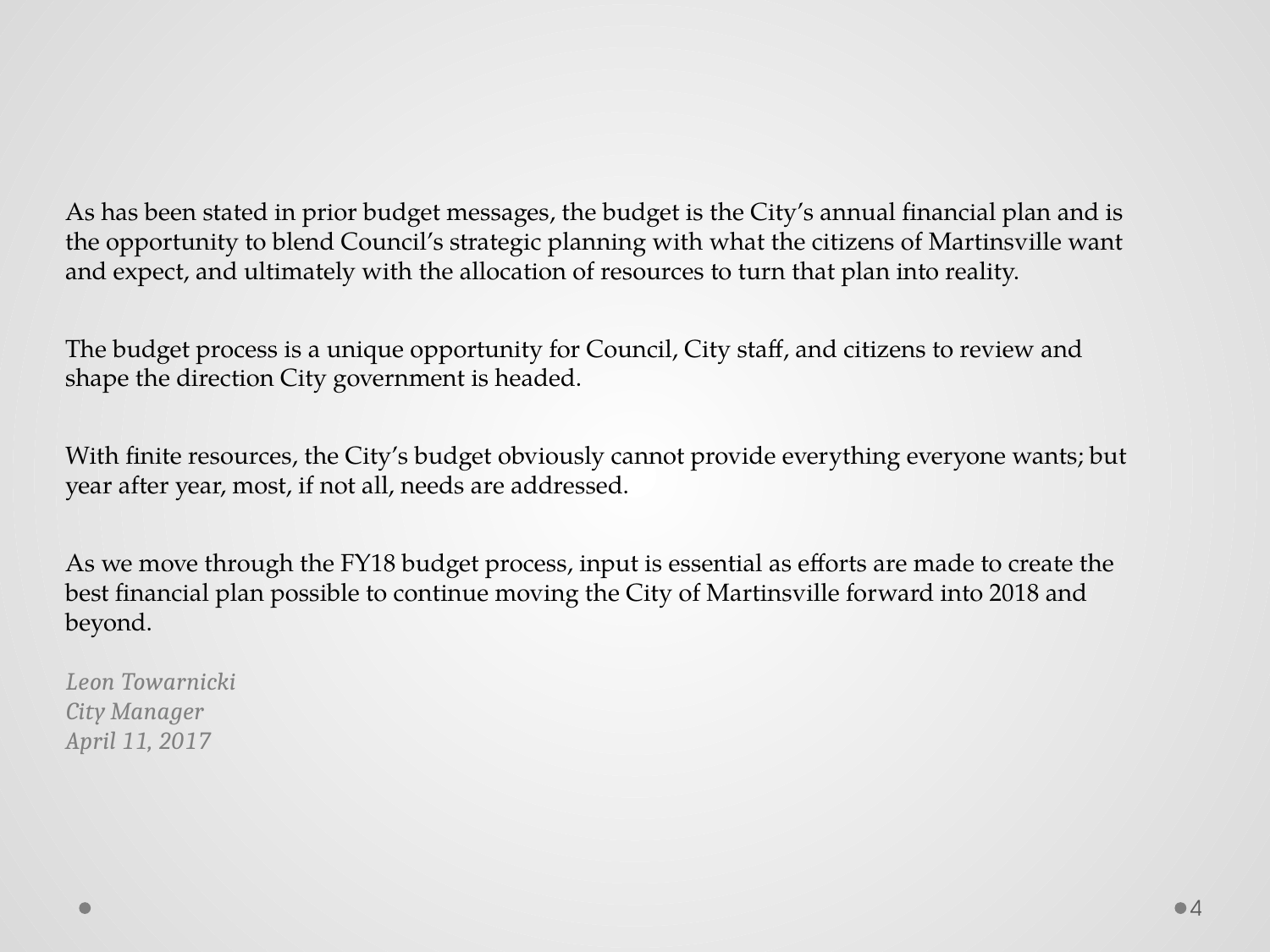

As has been stated in prior budget messages, the budget is the City’s annual financial plan and is the opportunity to blend Council’s strategic planning with what the citizens of Martinsville want and expect, and ultimately with the allocation of resources to turn that plan into reality.

The budget process is a unique opportunity for Council, City staff, and citizens to review and shape the direction City government is headed.

With finite resources, the City’s budget obviously cannot provide everything everyone wants; but year after year, most, if not all, needs are addressed.

As we move through the FY18 budget process, input is essential as efforts are made to create the best financial plan possible to continue moving the City of Martinsville forward into 2018 and beyond.

Leon Towarnicki
City Manager
April 11, 2017
4